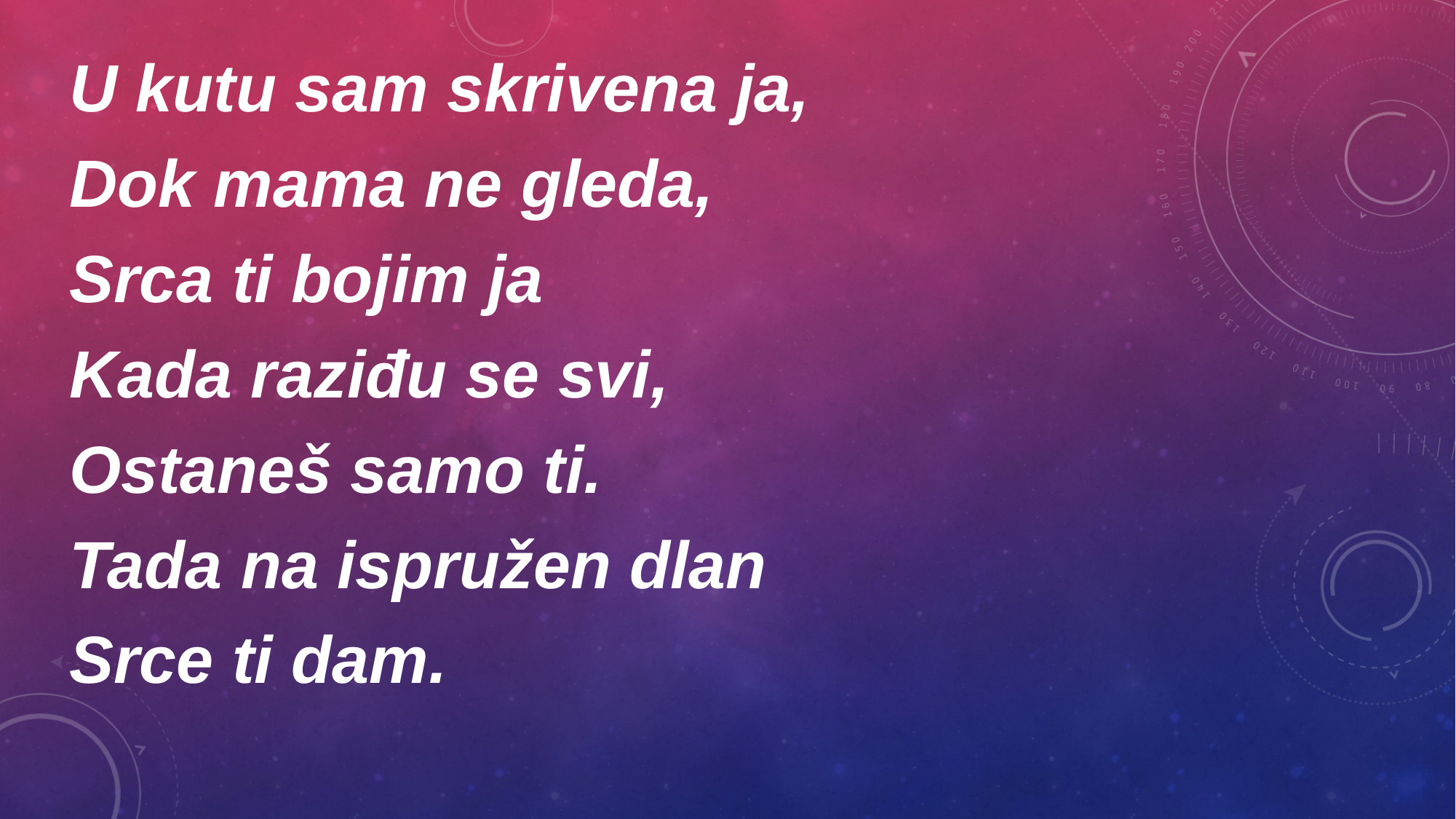

U kutu sam skrivena ja,
Dok mama ne gleda,
Srca ti bojim ja
Kada raziđu se svi,
Ostaneš samo ti.
Tada na ispružen dlan
Srce ti dam.
#